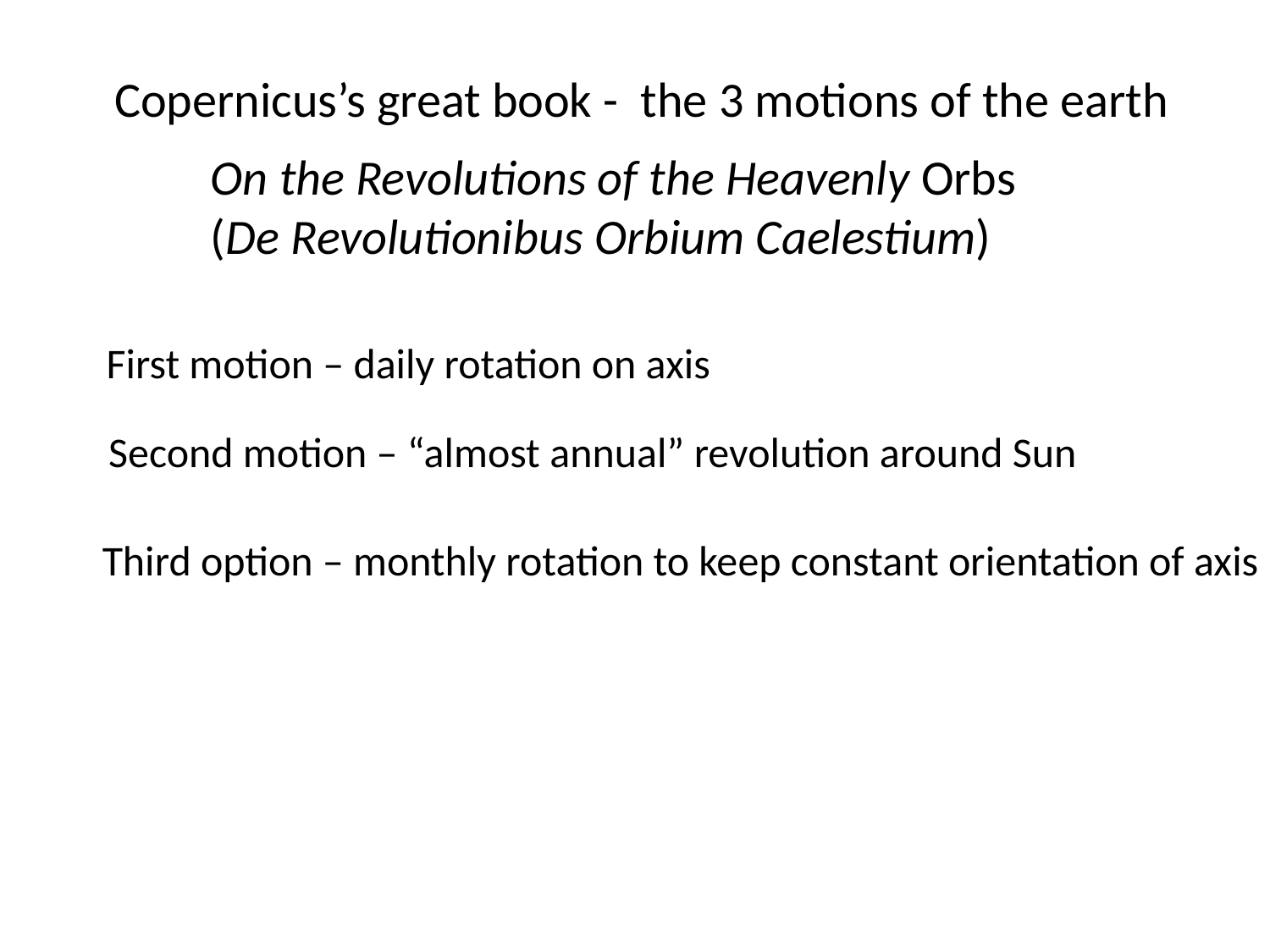

Copernicus’s great book -  the 3 motions of the earth
On the Revolutions of the Heavenly Orbs
(De Revolutionibus Orbium Caelestium)
First motion – daily rotation on axis
Second motion – “almost annual” revolution around Sun
Third option – monthly rotation to keep constant orientation of axis